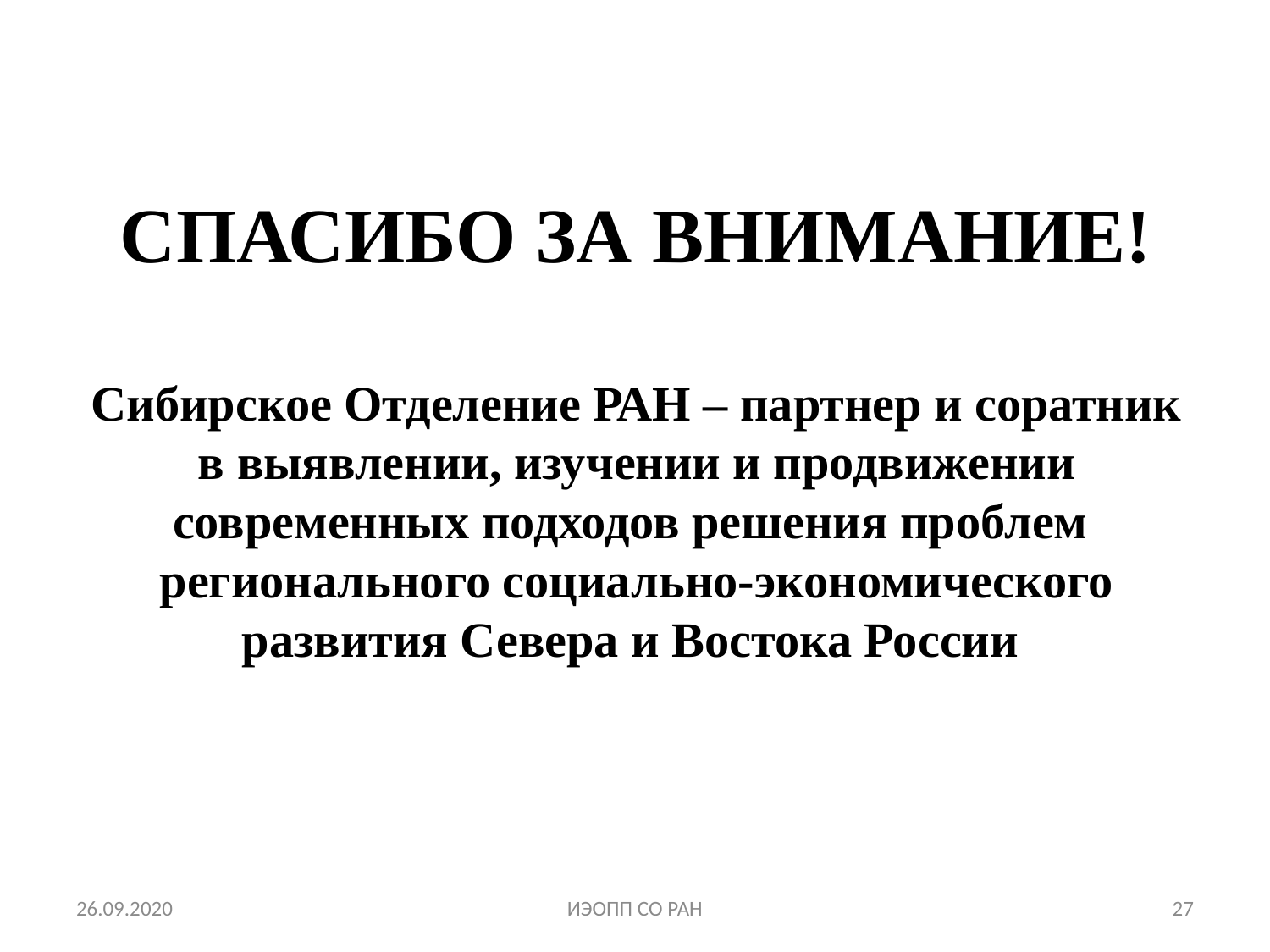

# СПАСИБО ЗА ВНИМАНИЕ! Сибирское Отделение РАН – партнер и соратник в выявлении, изучении и продвижении современных подходов решения проблем регионального социально-экономического развития Севера и Востока России
26.09.2020
ИЭОПП СО РАН
27